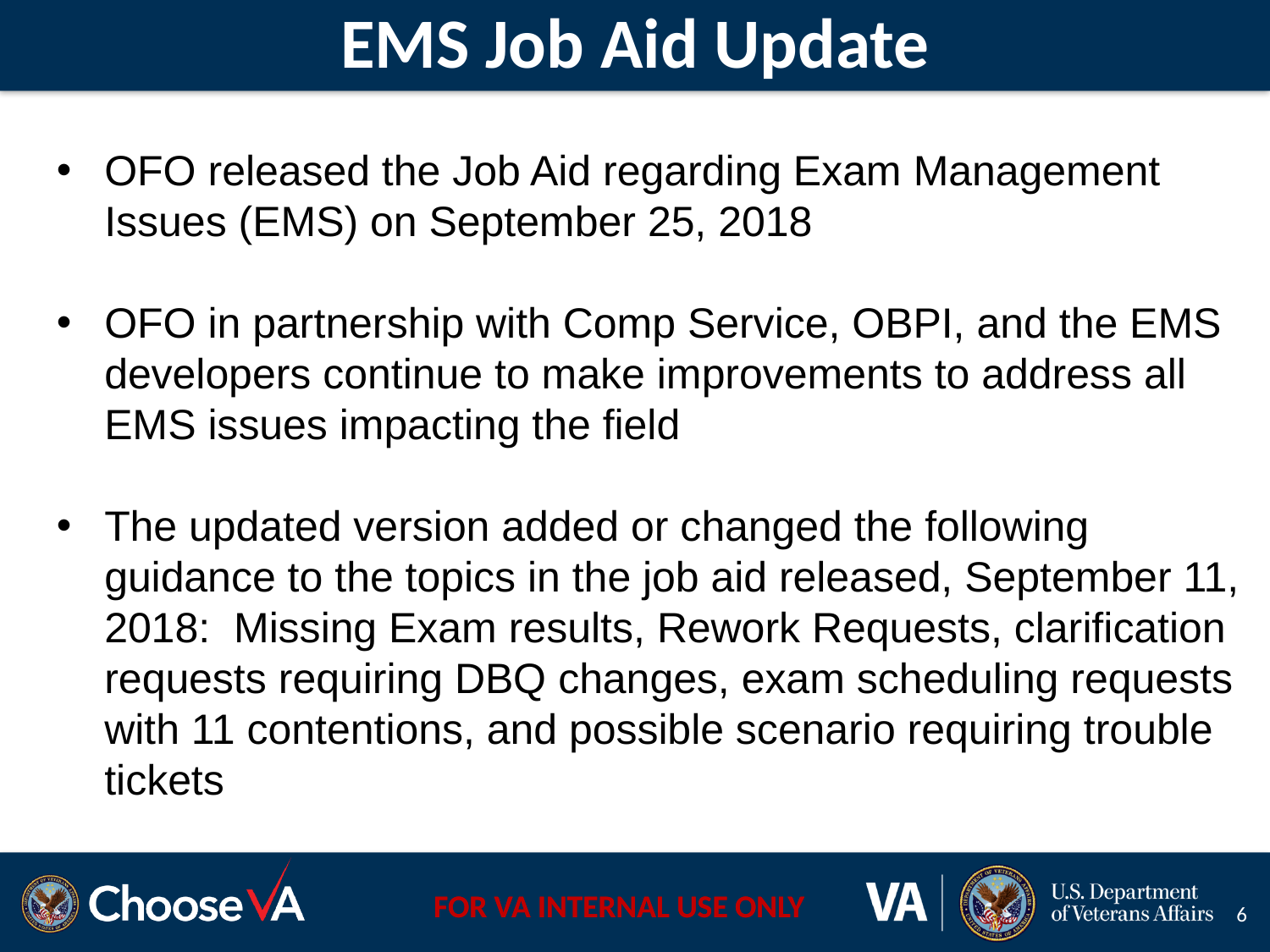

# EMS Job Aid Update
OFO released the Job Aid regarding Exam Management Issues (EMS) on September 25, 2018

OFO in partnership with Comp Service, OBPI, and the EMS developers continue to make improvements to address all EMS issues impacting the field

The updated version added or changed the following guidance to the topics in the job aid released, September 11, 2018:  Missing Exam results, Rework Requests, clarification requests requiring DBQ changes, exam scheduling requests with 11 contentions, and possible scenario requiring trouble tickets
6